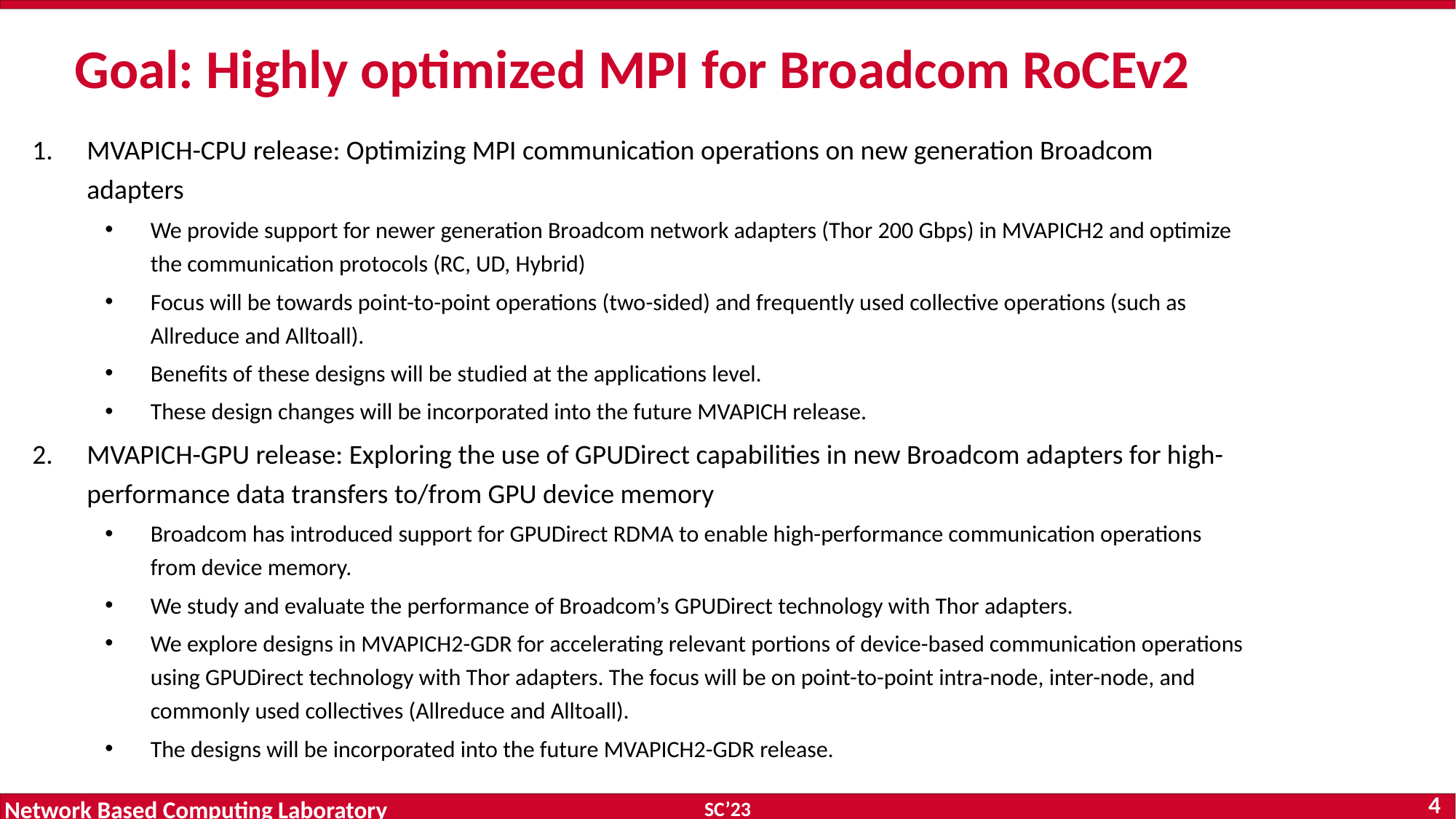

# Goal: Highly optimized MPI for Broadcom RoCEv2
MVAPICH-CPU release: Optimizing MPI communication operations on new generation Broadcom adapters
We provide support for newer generation Broadcom network adapters (Thor 200 Gbps) in MVAPICH2 and optimize the communication protocols (RC, UD, Hybrid)
Focus will be towards point-to-point operations (two-sided) and frequently used collective operations (such as Allreduce and Alltoall).
Benefits of these designs will be studied at the applications level.
These design changes will be incorporated into the future MVAPICH release.
MVAPICH-GPU release: Exploring the use of GPUDirect capabilities in new Broadcom adapters for high-performance data transfers to/from GPU device memory
Broadcom has introduced support for GPUDirect RDMA to enable high-performance communication operations from device memory.
We study and evaluate the performance of Broadcom’s GPUDirect technology with Thor adapters.
We explore designs in MVAPICH2-GDR for accelerating relevant portions of device-based communication operations using GPUDirect technology with Thor adapters. The focus will be on point-to-point intra-node, inter-node, and commonly used collectives (Allreduce and Alltoall).
The designs will be incorporated into the future MVAPICH2-GDR release.